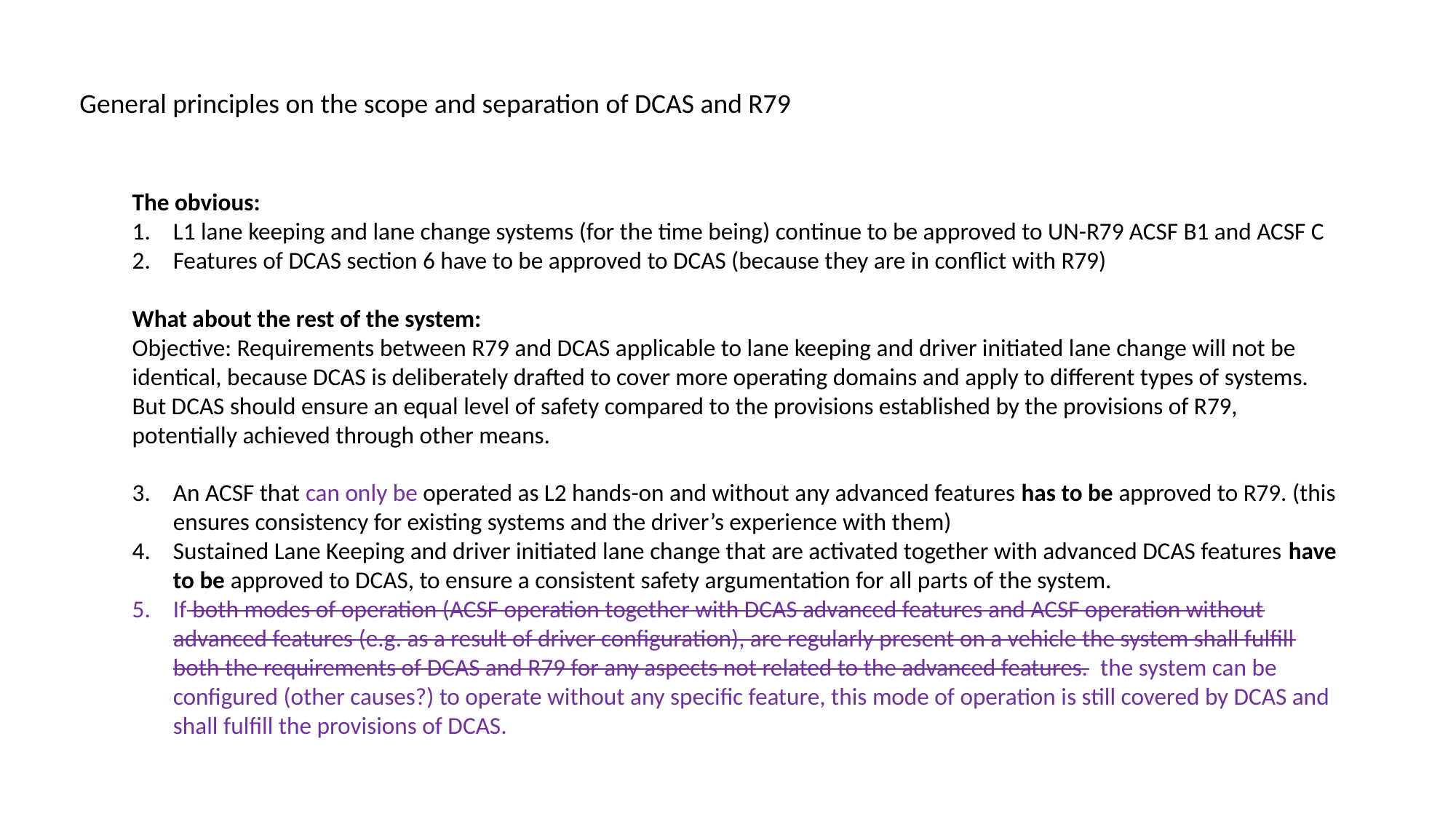

General principles on the scope and separation of DCAS and R79
The obvious:
L1 lane keeping and lane change systems (for the time being) continue to be approved to UN-R79 ACSF B1 and ACSF C
Features of DCAS section 6 have to be approved to DCAS (because they are in conflict with R79)

What about the rest of the system:
Objective: Requirements between R79 and DCAS applicable to lane keeping and driver initiated lane change will not be identical, because DCAS is deliberately drafted to cover more operating domains and apply to different types of systems. But DCAS should ensure an equal level of safety compared to the provisions established by the provisions of R79, potentially achieved through other means.

An ACSF that can only be operated as L2 hands-on and without any advanced features has to be approved to R79. (this ensures consistency for existing systems and the driver’s experience with them)
Sustained Lane Keeping and driver initiated lane change that are activated together with advanced DCAS features have to be approved to DCAS, to ensure a consistent safety argumentation for all parts of the system.
If both modes of operation (ACSF operation together with DCAS advanced features and ACSF operation without advanced features (e.g. as a result of driver configuration), are regularly present on a vehicle the system shall fulfill both the requirements of DCAS and R79 for any aspects not related to the advanced features.  the system can be configured (other causes?) to operate without any specific feature, this mode of operation is still covered by DCAS and shall fulfill the provisions of DCAS.